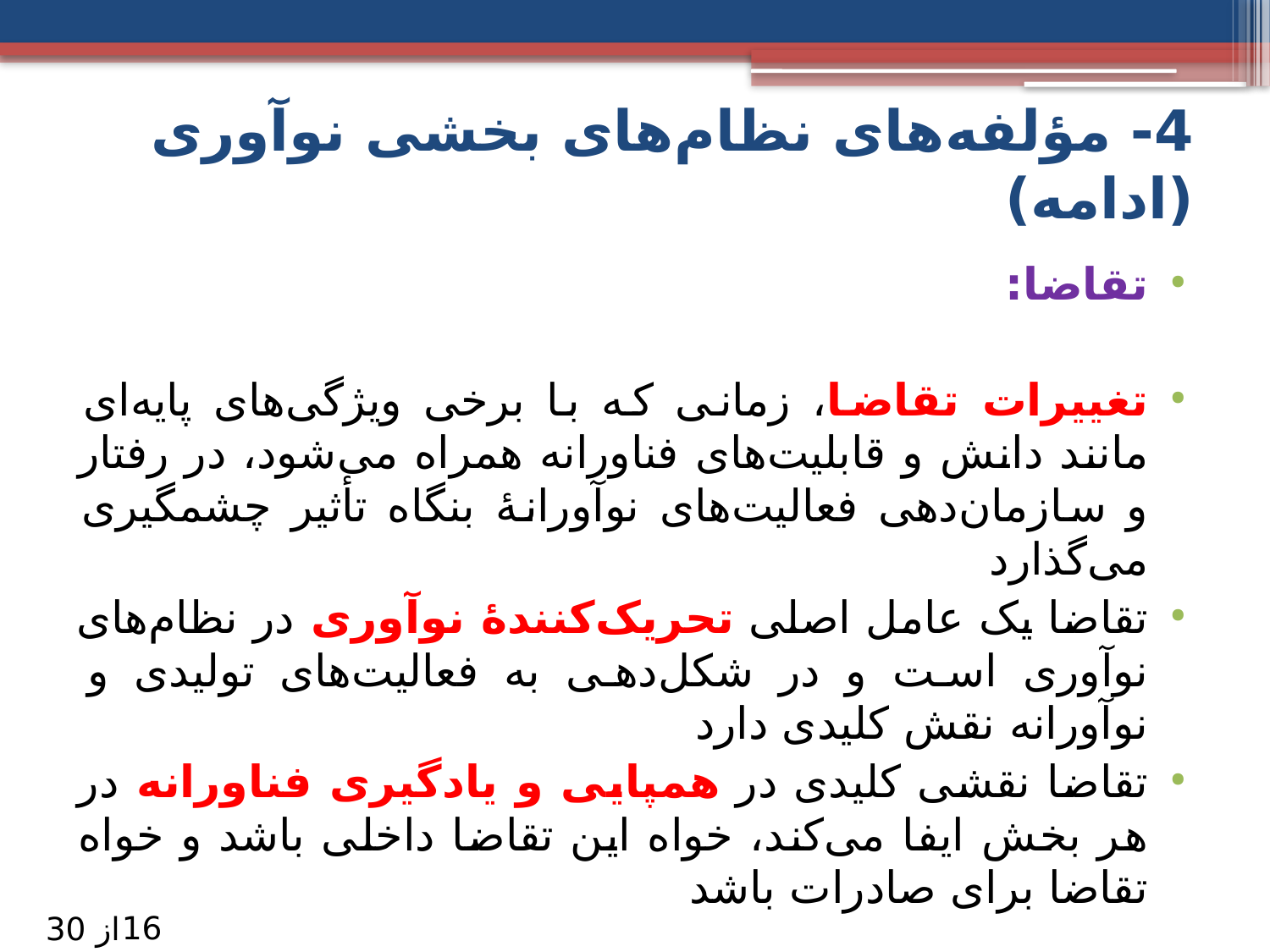

# 4- مؤلفه‌های نظام‌های بخشی نوآوری (ادامه)
تقاضا:

تغییرات تقاضا، زمانی که با برخی ویژگی‌های پایه‌ای مانند دانش و قابلیت‌های فناورانه همراه می‌شود، در رفتار و سازمان‌دهی فعالیت‌های نوآورانۀ بنگاه تأثیر چشمگیری می‌گذارد
تقاضا یک عامل اصلی تحریک‌کنندۀ نوآوری در نظام‌های نوآوری است و در شکل‌دهی به فعالیت‌های تولیدی و نوآورانه نقش کلیدی دارد
تقاضا نقشی کلیدی در همپایی و یادگیری فناورانه در هر بخش ایفا می‌کند، خواه این تقاضا داخلی باشد و خواه تقاضا برای صادرات باشد

16
از 30